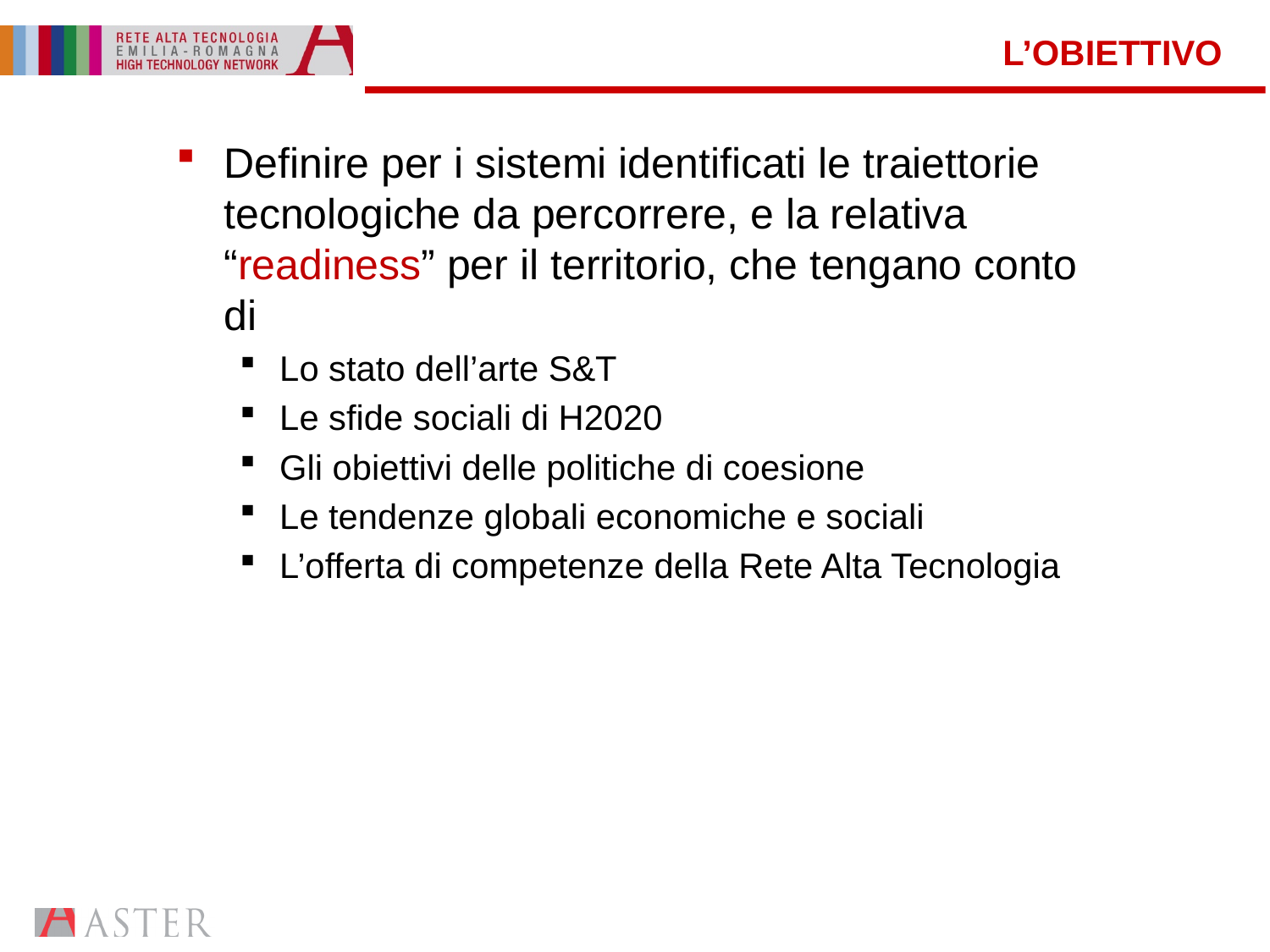

# L’OBIETTIVO
Definire per i sistemi identificati le traiettorie tecnologiche da percorrere, e la relativa “readiness” per il territorio, che tengano conto di
Lo stato dell’arte S&T
Le sfide sociali di H2020
Gli obiettivi delle politiche di coesione
Le tendenze globali economiche e sociali
L’offerta di competenze della Rete Alta Tecnologia